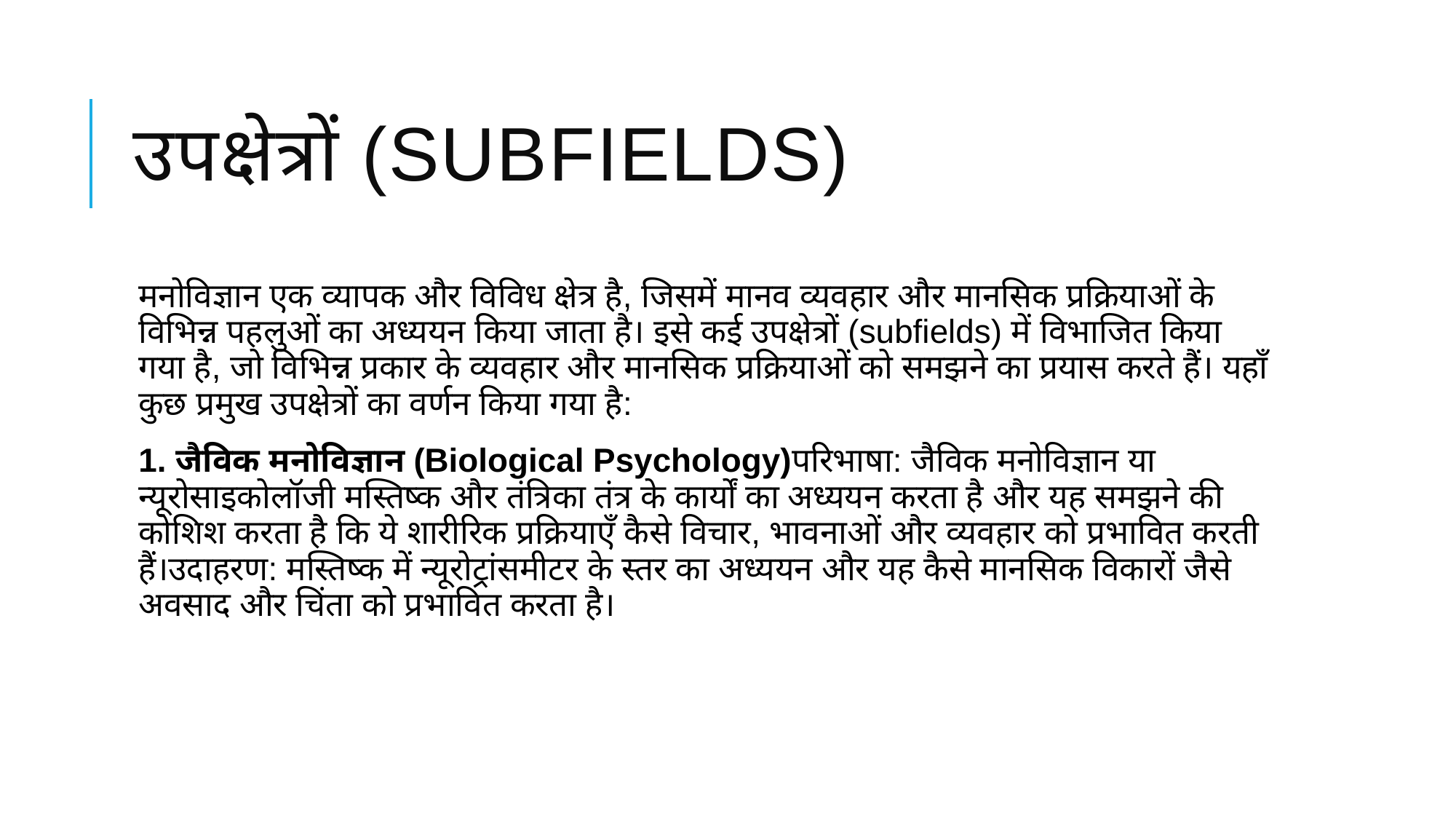

# उपक्षेत्रों (subfields)
मनोविज्ञान एक व्यापक और विविध क्षेत्र है, जिसमें मानव व्यवहार और मानसिक प्रक्रियाओं के विभिन्न पहलुओं का अध्ययन किया जाता है। इसे कई उपक्षेत्रों (subfields) में विभाजित किया गया है, जो विभिन्न प्रकार के व्यवहार और मानसिक प्रक्रियाओं को समझने का प्रयास करते हैं। यहाँ कुछ प्रमुख उपक्षेत्रों का वर्णन किया गया है:
1. जैविक मनोविज्ञान (Biological Psychology)परिभाषा: जैविक मनोविज्ञान या न्यूरोसाइकोलॉजी मस्तिष्क और तंत्रिका तंत्र के कार्यों का अध्ययन करता है और यह समझने की कोशिश करता है कि ये शारीरिक प्रक्रियाएँ कैसे विचार, भावनाओं और व्यवहार को प्रभावित करती हैं।उदाहरण: मस्तिष्क में न्यूरोट्रांसमीटर के स्तर का अध्ययन और यह कैसे मानसिक विकारों जैसे अवसाद और चिंता को प्रभावित करता है।